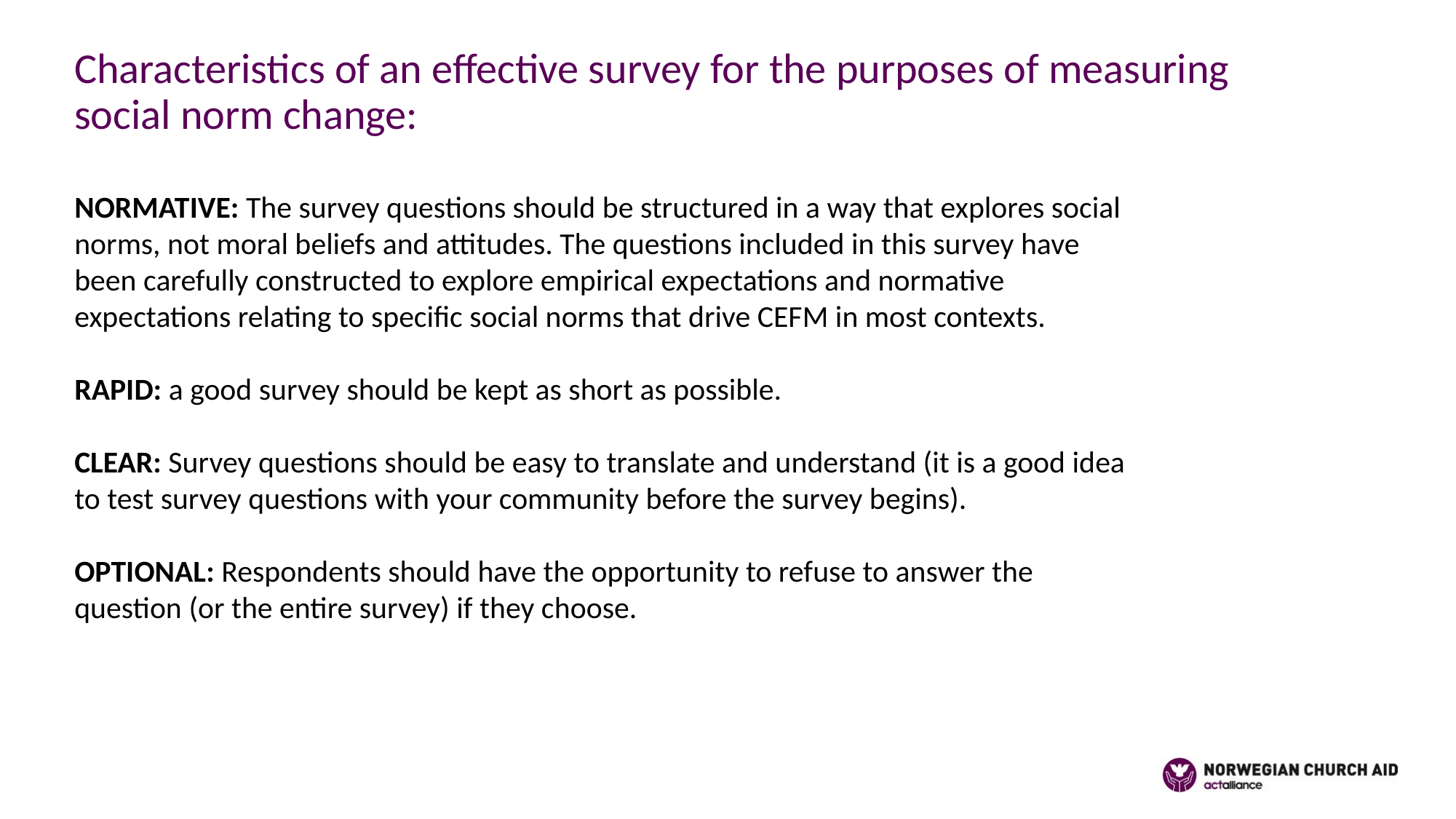

Characteristics of an effective survey for the purposes of measuring social norm change:

NORMATIVE: The survey questions should be structured in a way that explores social norms, not moral beliefs and attitudes. The questions included in this survey have been carefully constructed to explore empirical expectations and normative expectations relating to specific social norms that drive CEFM in most contexts.

RAPID: a good survey should be kept as short as possible.

CLEAR: Survey questions should be easy to translate and understand (it is a good idea to test survey questions with your community before the survey begins).

OPTIONAL: Respondents should have the opportunity to refuse to answer the question (or the entire survey) if they choose.